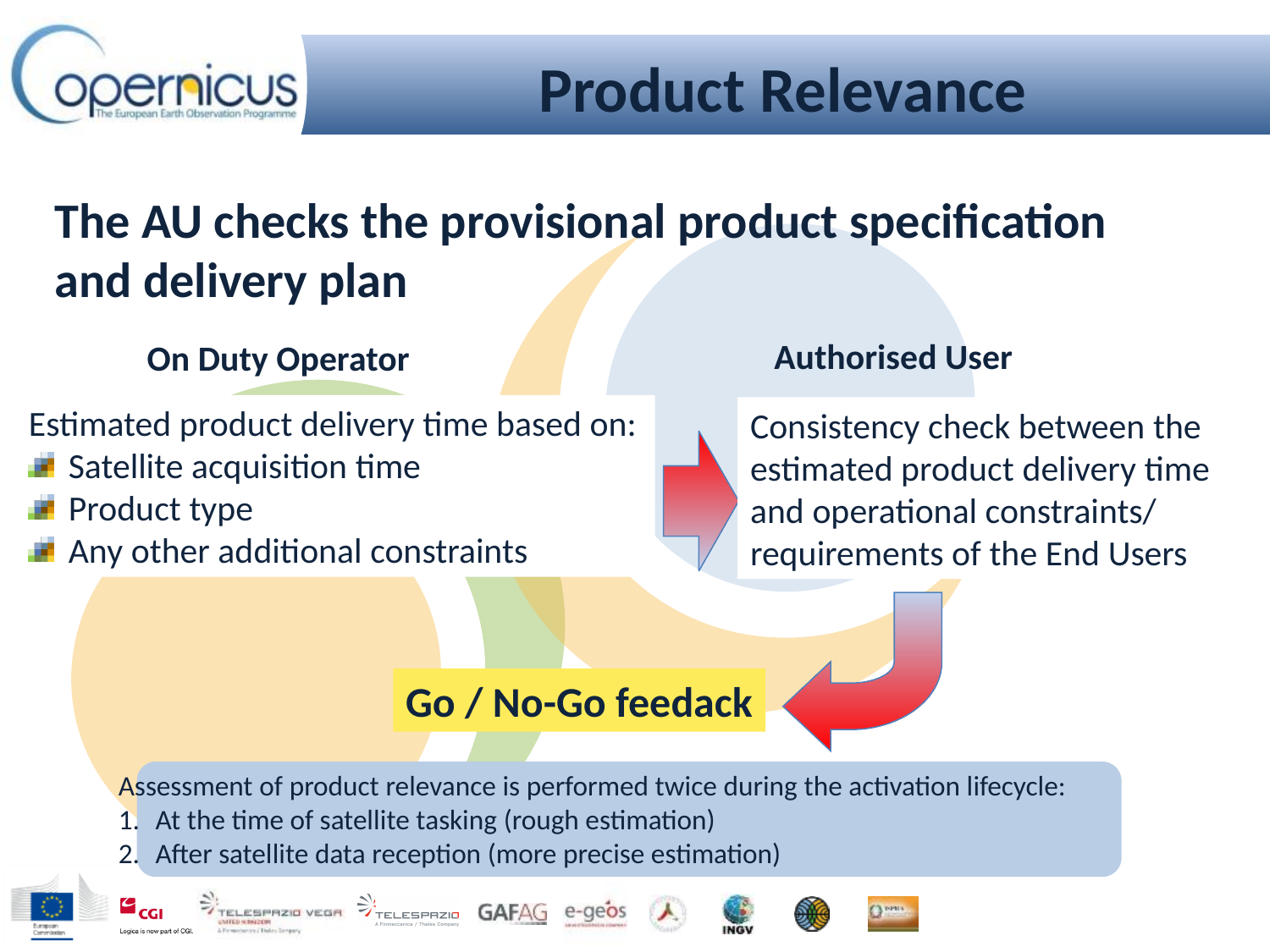

# Product Relevance
The AU checks the provisional product specification and delivery plan

Authorised User
On Duty Operator

Estimated product delivery time based on:
Satellite acquisition time
Product type
Any other additional constraints
Consistency check between the estimated product delivery time and operational constraints/ requirements of the End Users

Go / No-Go feedack

Assessment of product relevance is performed twice during the activation lifecycle:
At the time of satellite tasking (rough estimation)
After satellite data reception (more precise estimation)